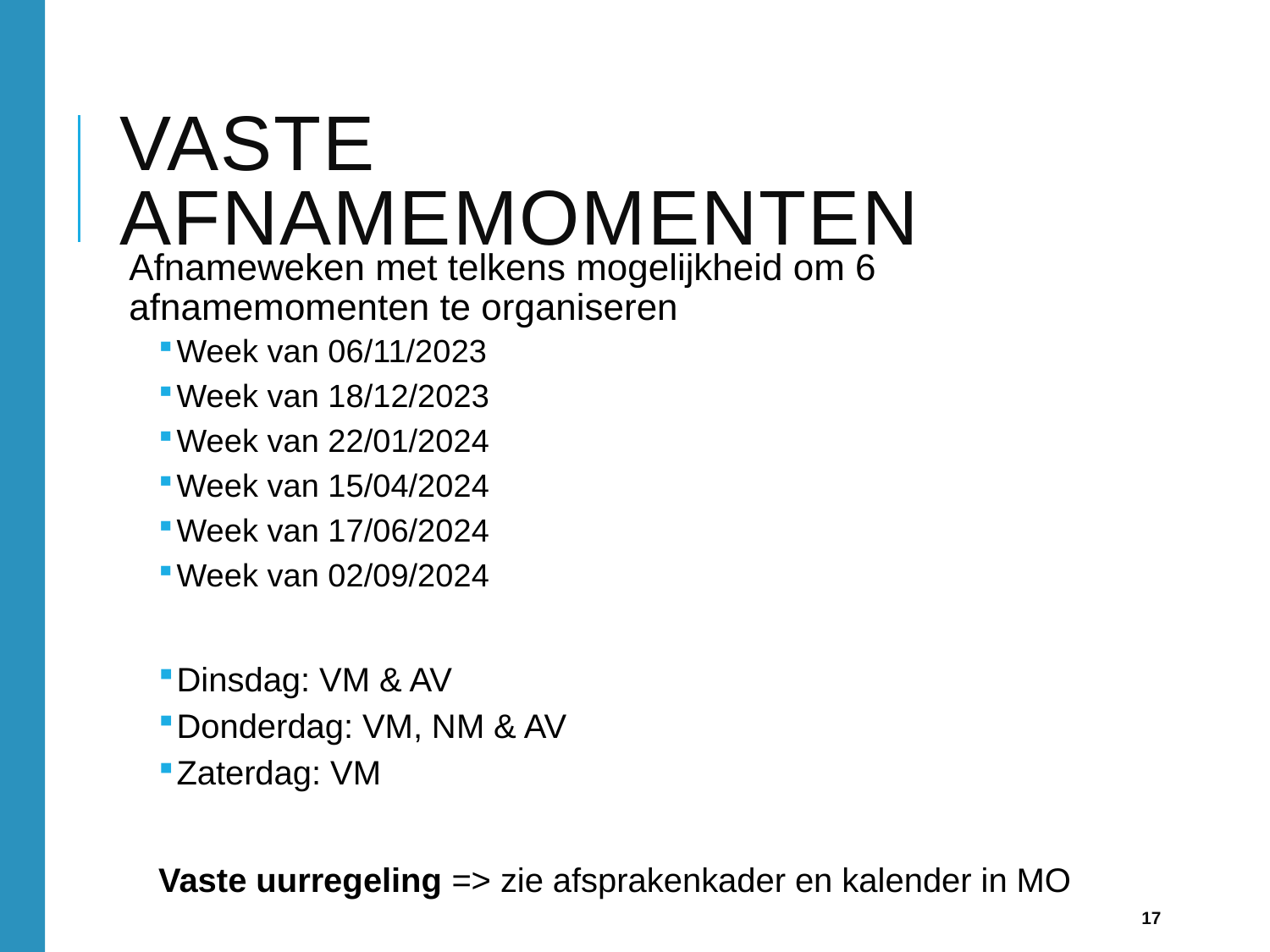

# Vaste afnamemomenten
Afnameweken met telkens mogelijkheid om 6 afnamemomenten te organiseren
Week van 06/11/2023
Week van 18/12/2023
Week van 22/01/2024
Week van 15/04/2024
Week van 17/06/2024
Week van 02/09/2024

Dinsdag: VM & AV
Donderdag: VM, NM & AV
Zaterdag: VM

Vaste uurregeling => zie afsprakenkader en kalender in MO

17